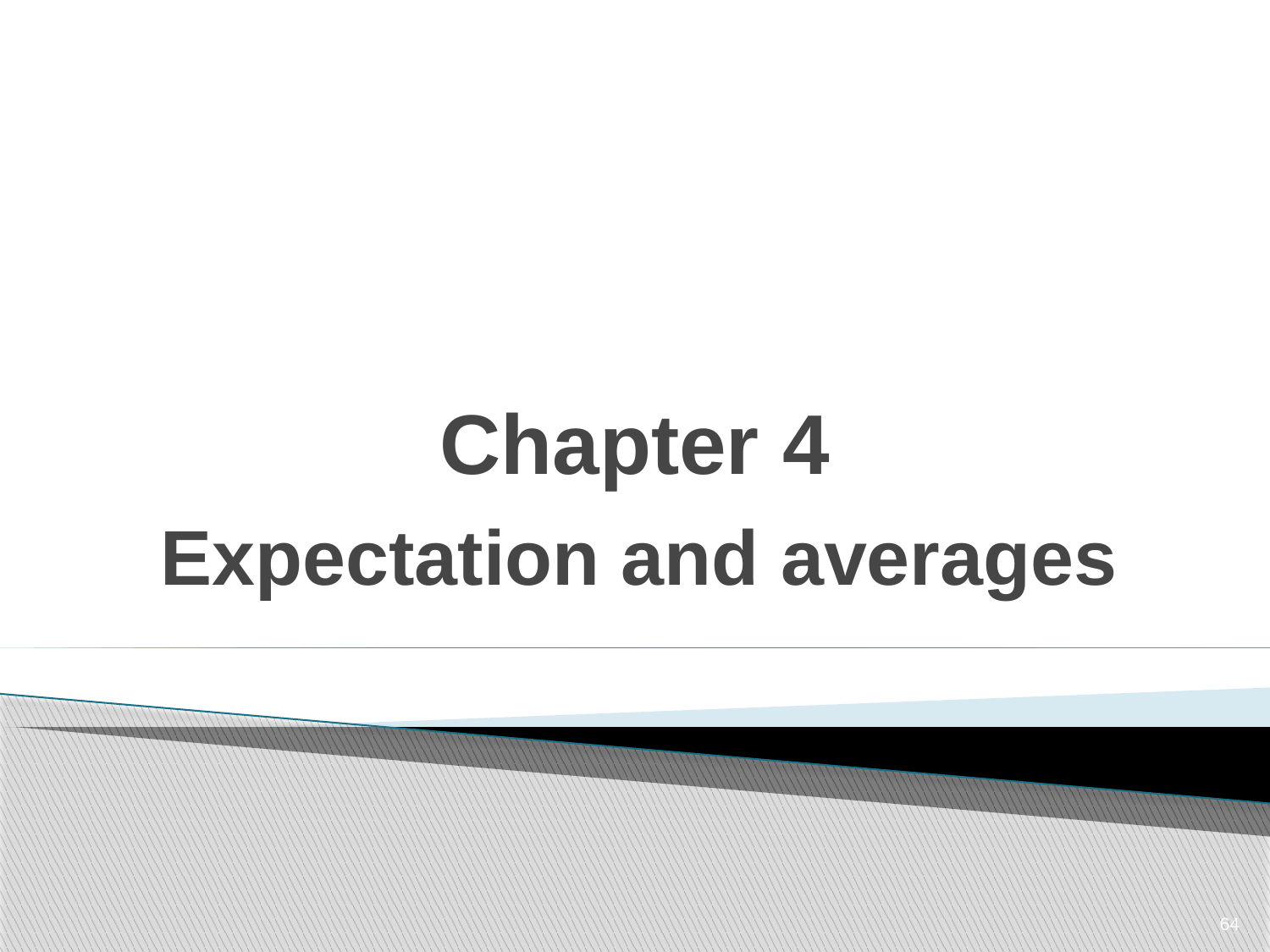

# Chapter 4
Expectation and averages
64